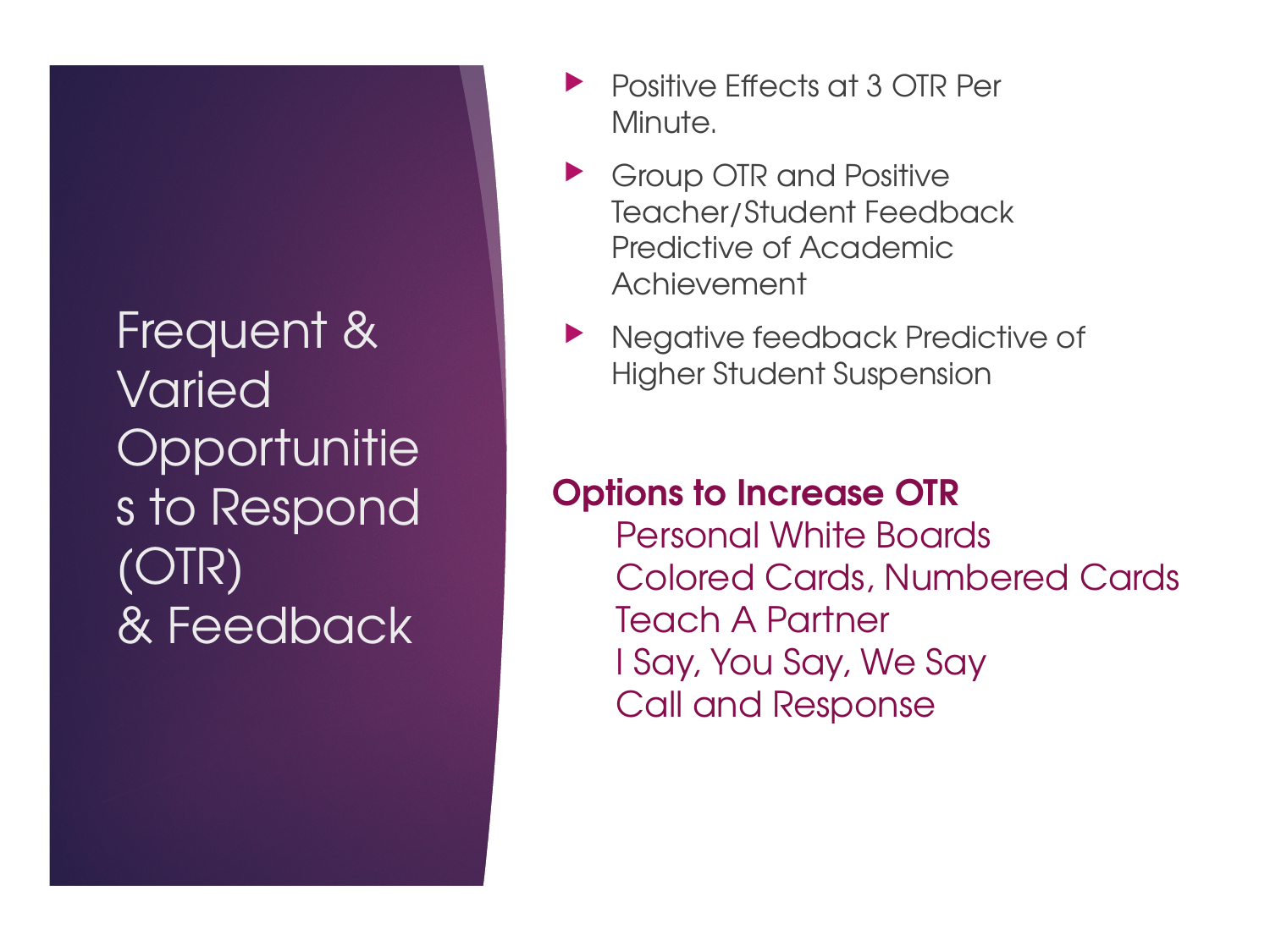

Positive Effects at 3 OTR Per Minute.
Group OTR and Positive Teacher/Student Feedback Predictive of Academic Achievement
Negative feedback Predictive of Higher Student Suspension

# Frequent & Varied Opportunities to Respond (OTR) & Feedback

Options to Increase OTR
Personal White Boards
Colored Cards, Numbered Cards
Teach A Partner
I Say, You Say, We Say
Call and Response